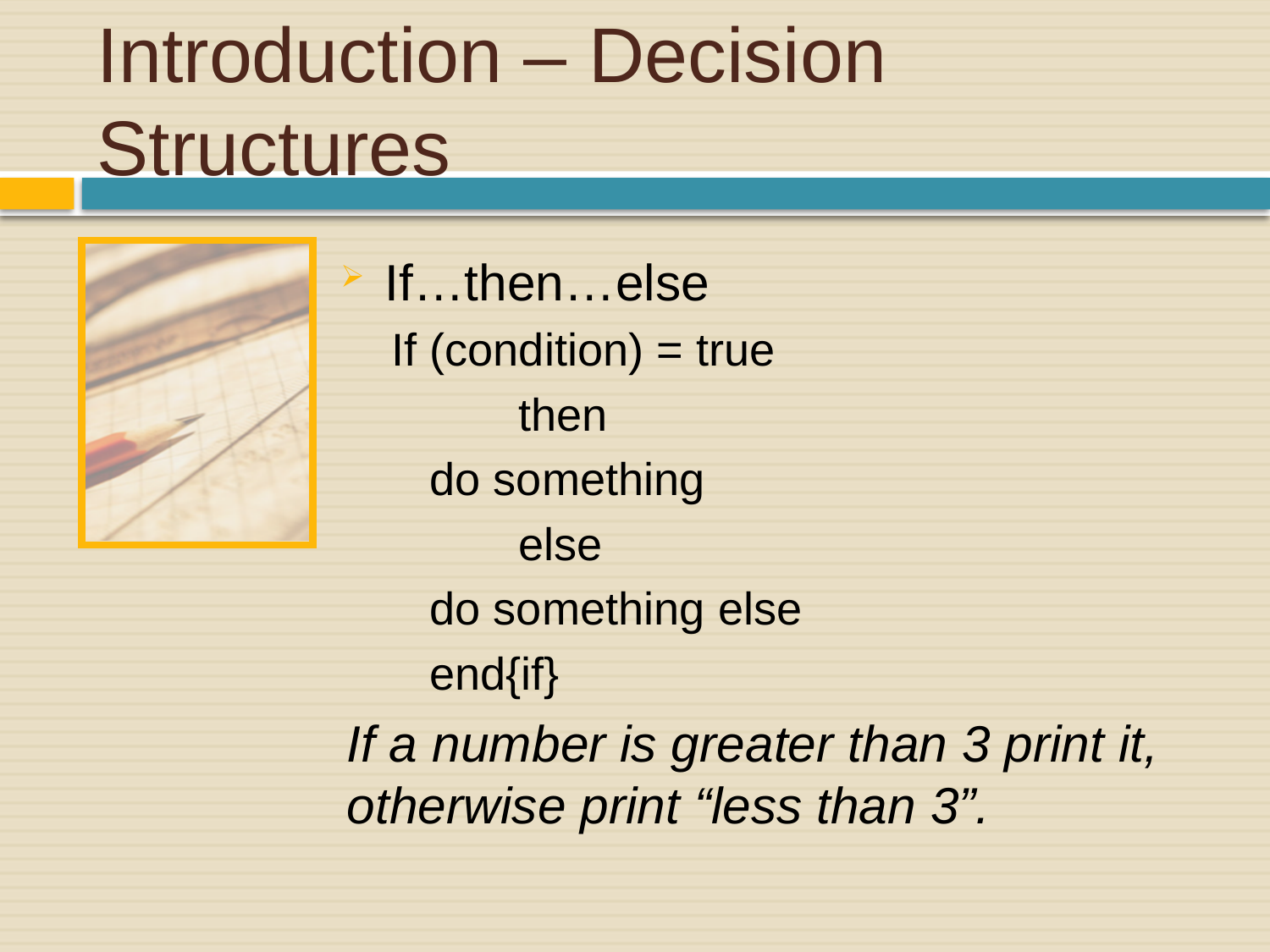

# Introduction – Decision Structures
If…then…else
If (condition) = true
	then
   do something
	else
   do something else
   end{if}
If a number is greater than 3 print it, otherwise print “less than 3”.